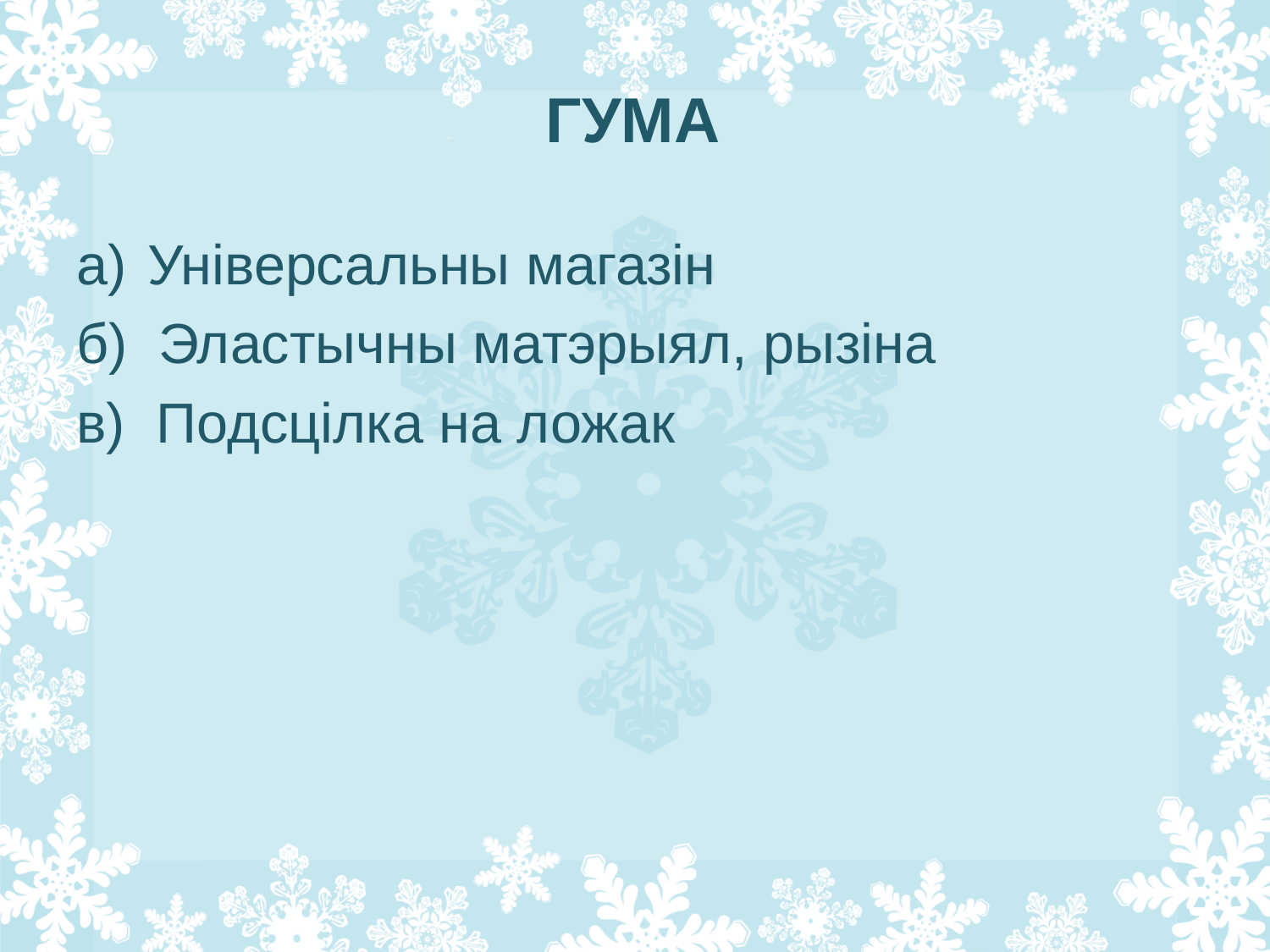

# ГУМА
Універсальны магазін
б)  Эластычны матэрыял, рызіна
в)  Подсцілка на ложак